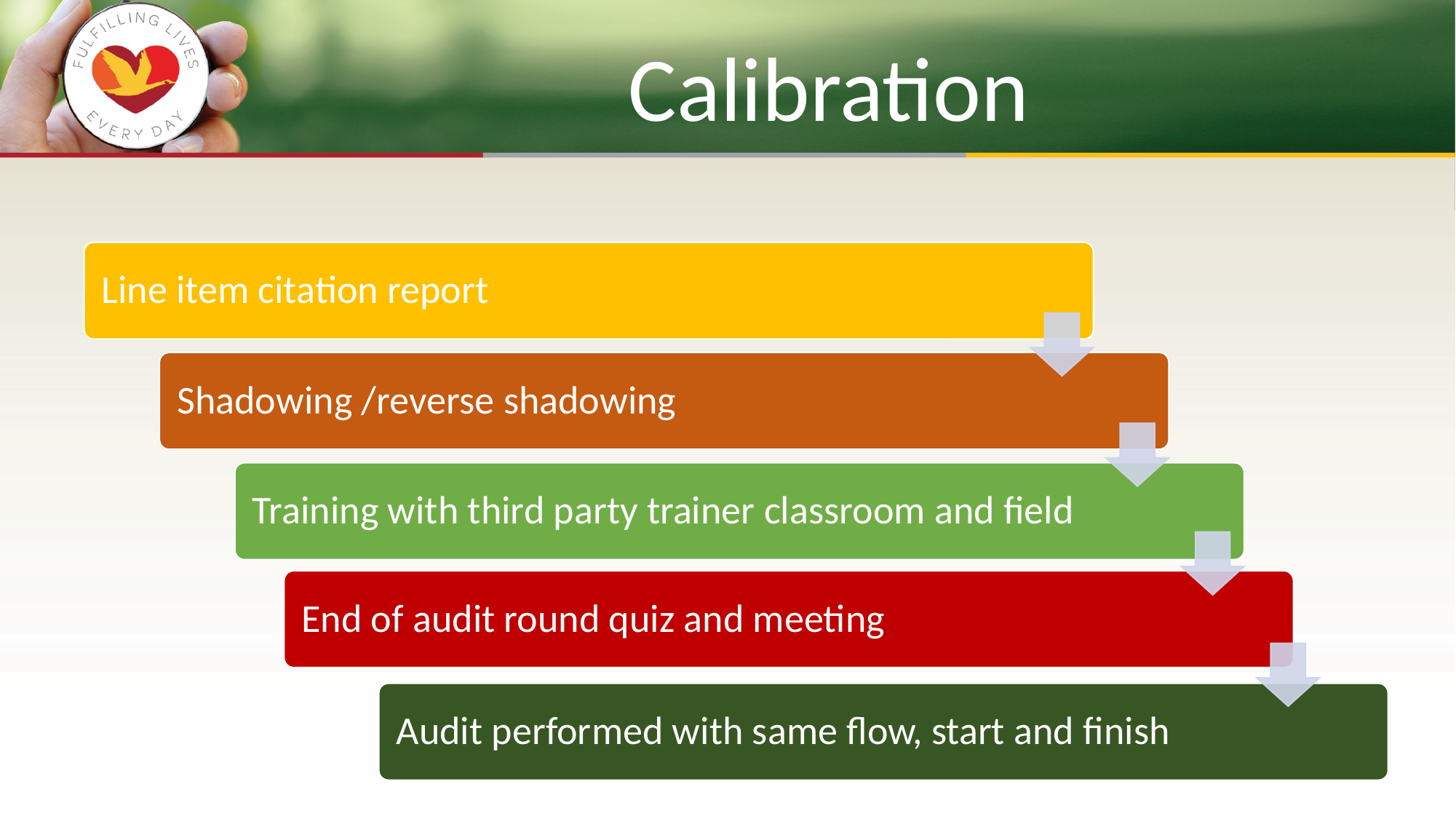

# Calibration
Line item citation report
Shadowing /reverse shadowing
Training with third party trainer classroom and field
End of audit round quiz and meeting
Audit performed with same flow, start and finish